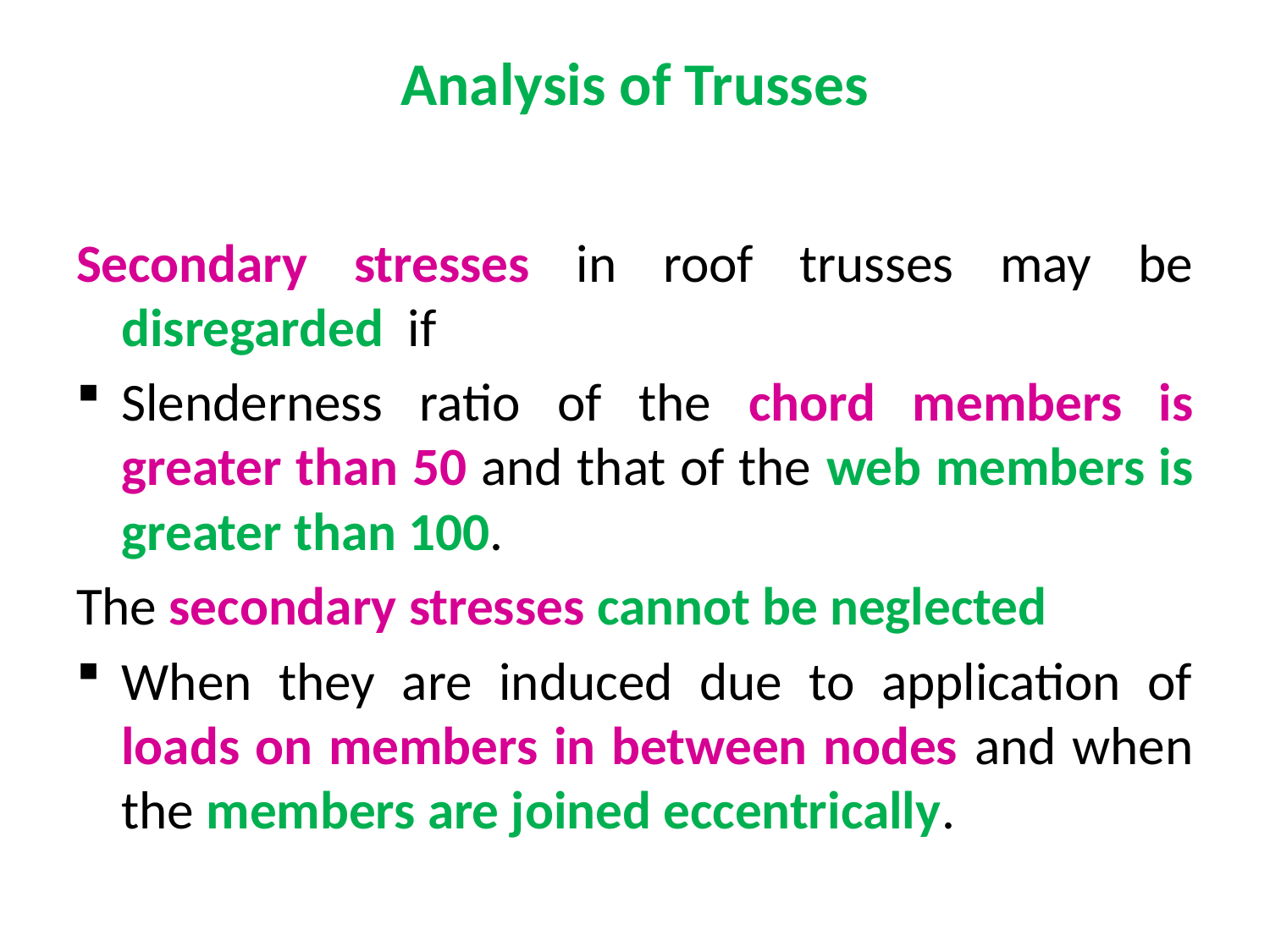

# Analysis of Trusses
Secondary stresses in roof trusses may be disregarded  if
Slenderness ratio of the chord members is greater than 50 and that of the web members is greater than 100.
The secondary stresses cannot be neglected
When they are induced due to application of loads on members in between nodes and when the members are joined eccentrically.